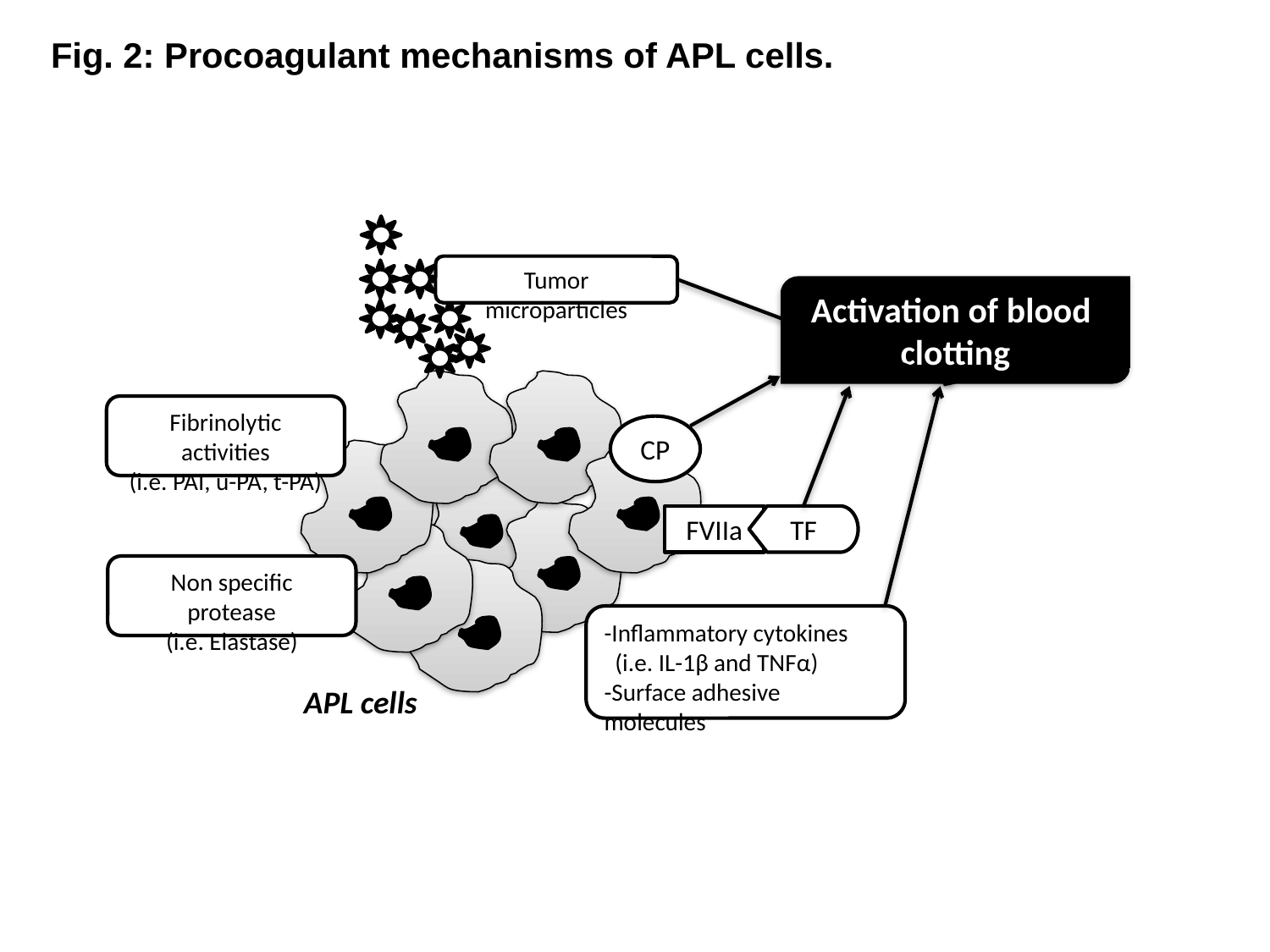

Fig. 2: Procoagulant mechanisms of APL cells.

Tumor microparticles

Activation of blood
clotting

Fibrinolytic activities
(i.e. PAI, u-PA, t-PA)
CP

FVIIa
TF

Non specific protease
(i.e. Elastase)

-Inflammatory cytokines
  (i.e. IL-1β and TNFα)
-Surface adhesive molecules
APL cells